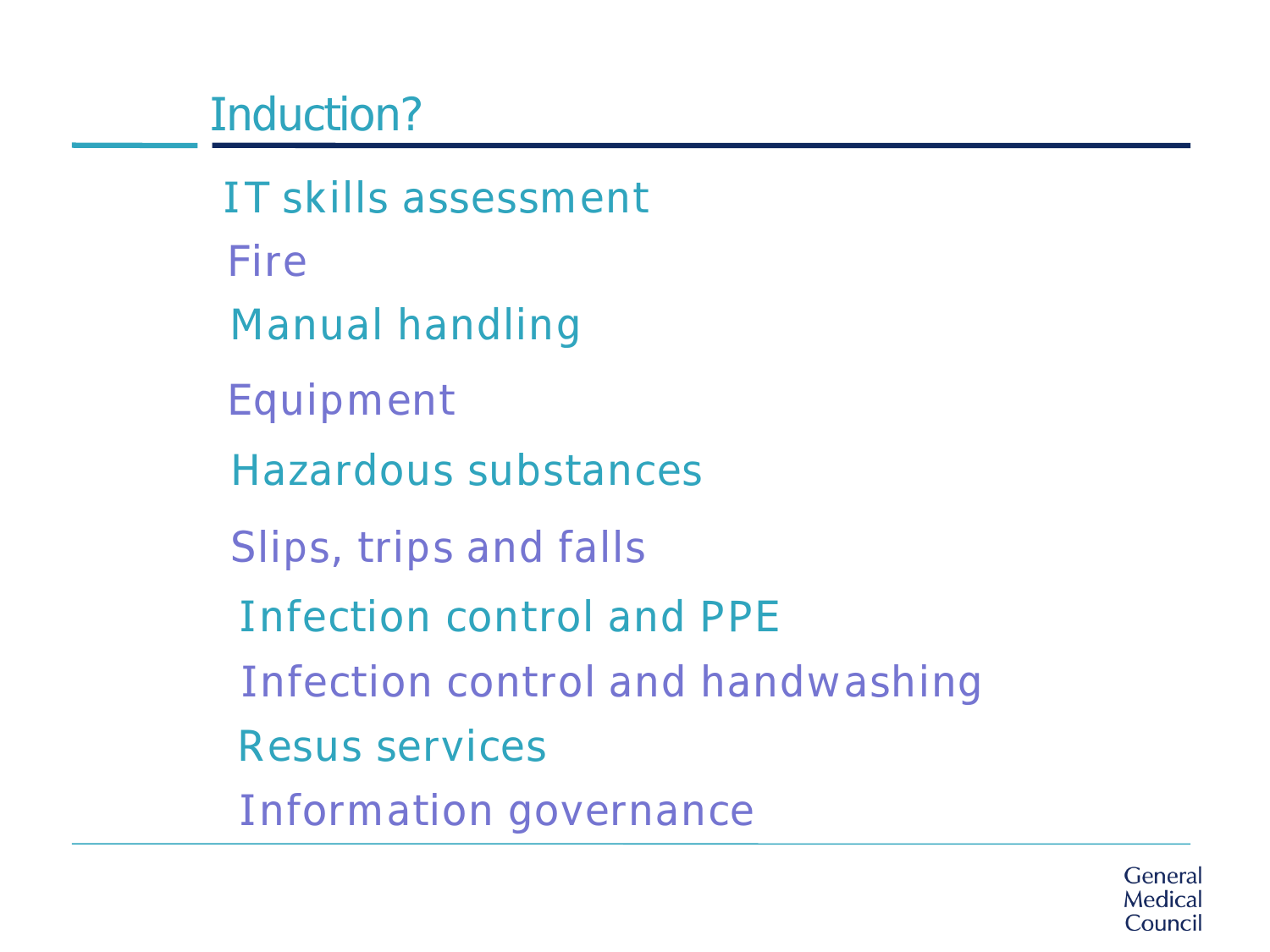

# Induction?
IT skills assessment
Fire
Manual handling
Equipment
Hazardous substances
Slips, trips and falls
Infection control and PPE
Infection control and handwashing
Resus services
Information governance